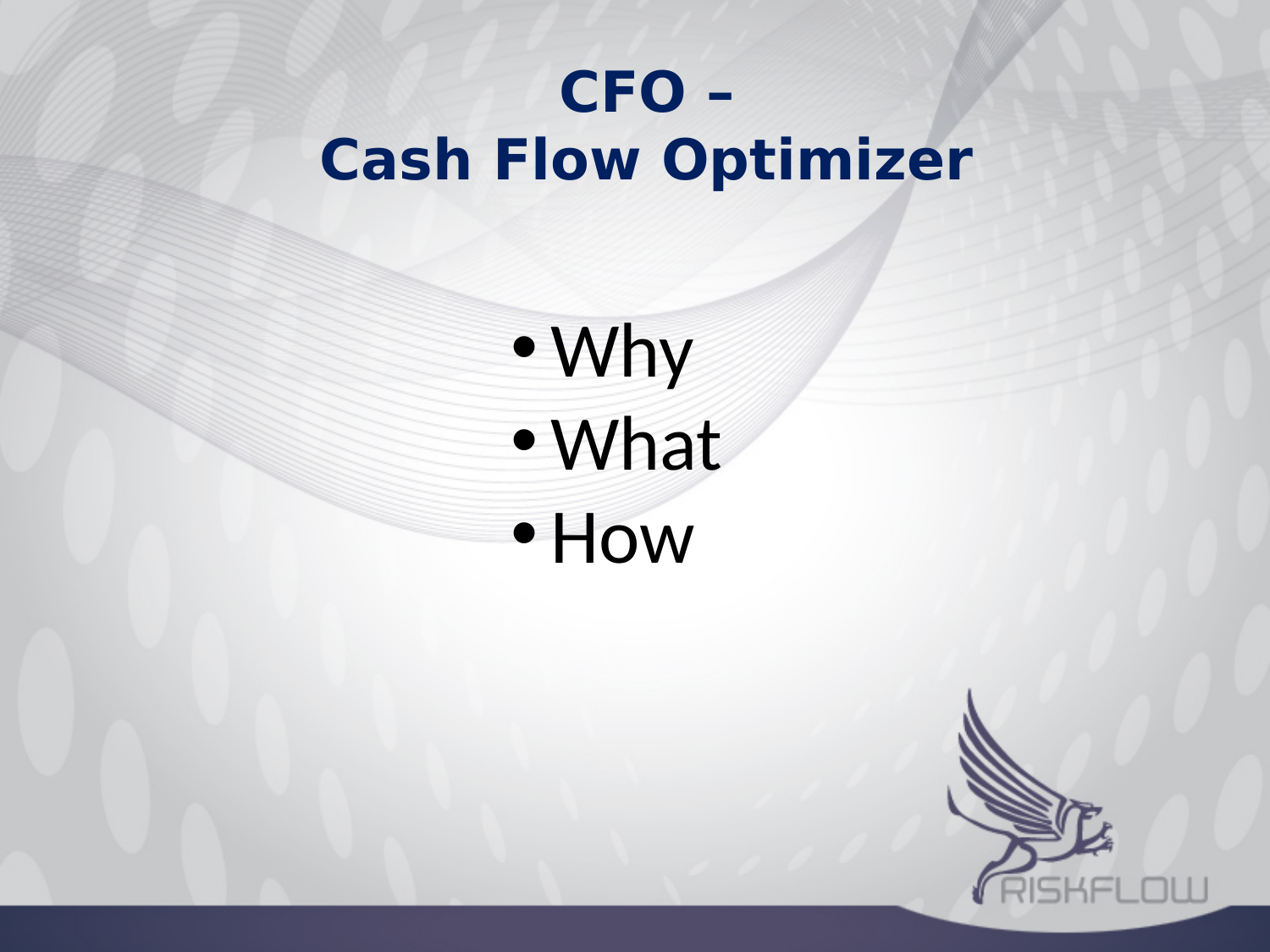

CFO –
Cash Flow Optimizer
Why
What
How